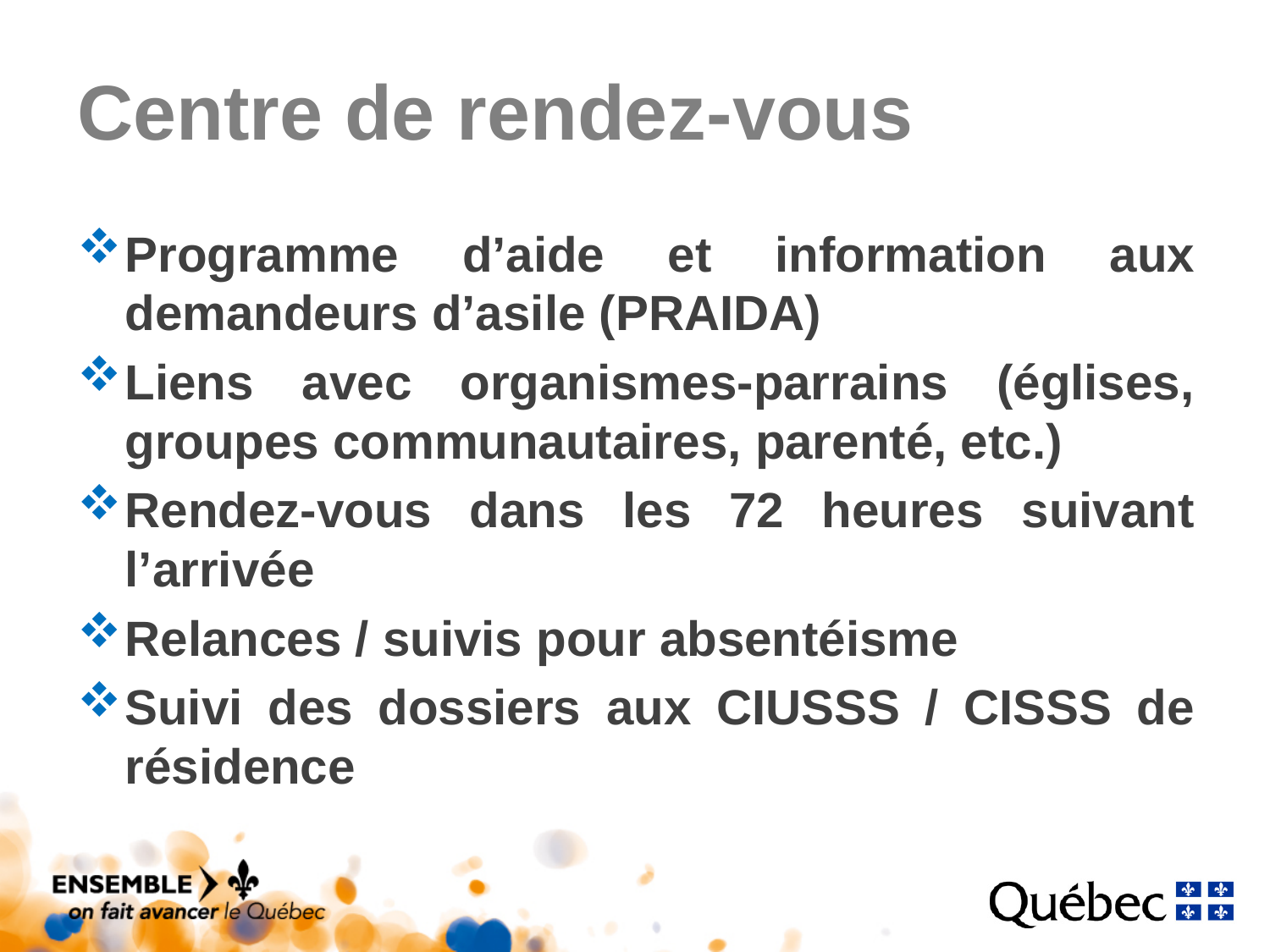

# Centre de rendez-vous
Programme d’aide et information aux demandeurs d’asile (PRAIDA)
Liens avec organismes-parrains (églises, groupes communautaires, parenté, etc.)
Rendez-vous dans les 72 heures suivant l’arrivée
Relances / suivis pour absentéisme
Suivi des dossiers aux CIUSSS / CISSS de résidence